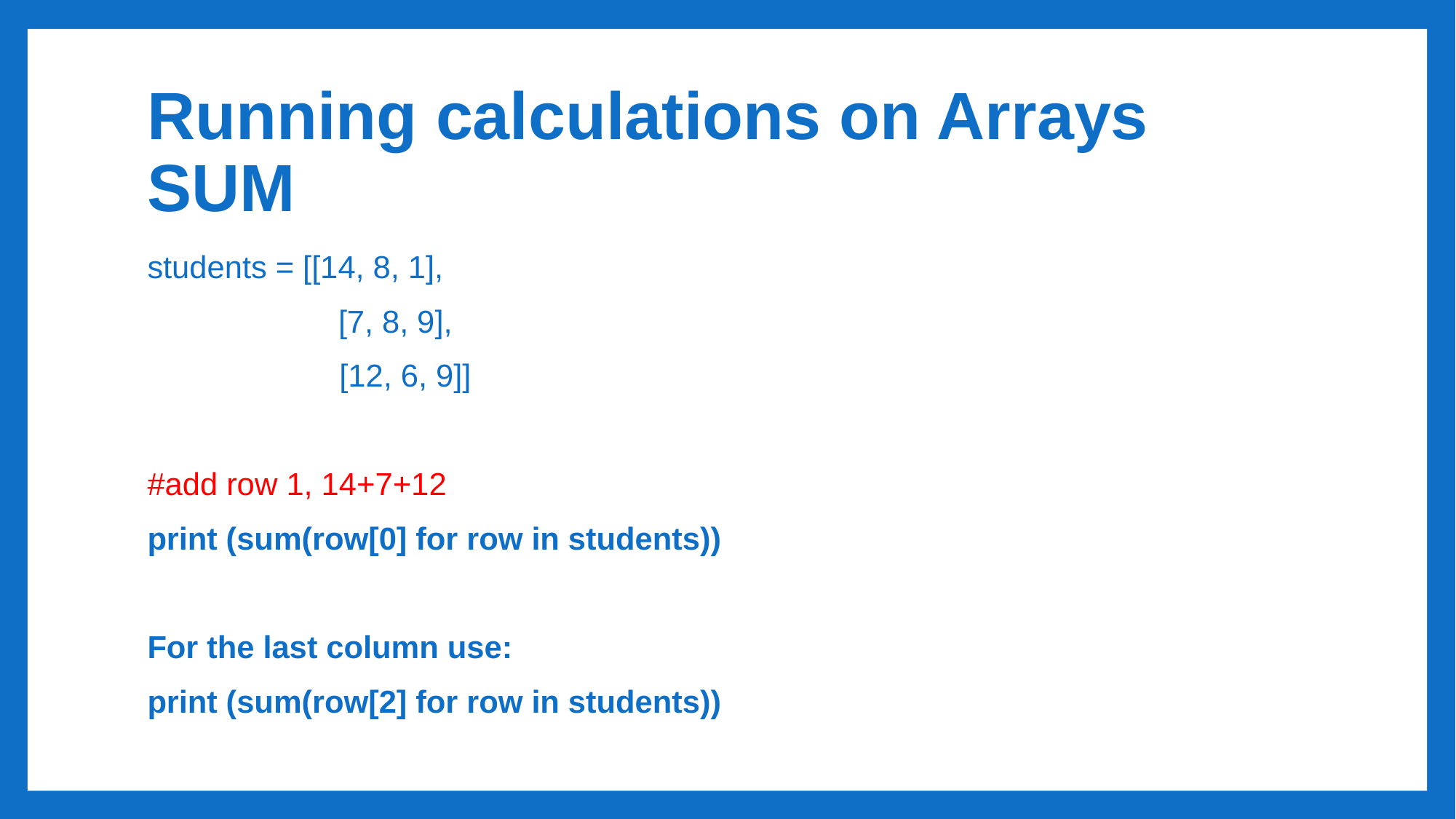

# Running calculations on Arrays SUM
students = [[14, 8, 1],
         	          [7, 8, 9],
                      [12, 6, 9]]

#add row 1, 14+7+12
print (sum(row[0] for row in students))

For the last column use:
print (sum(row[2] for row in students))